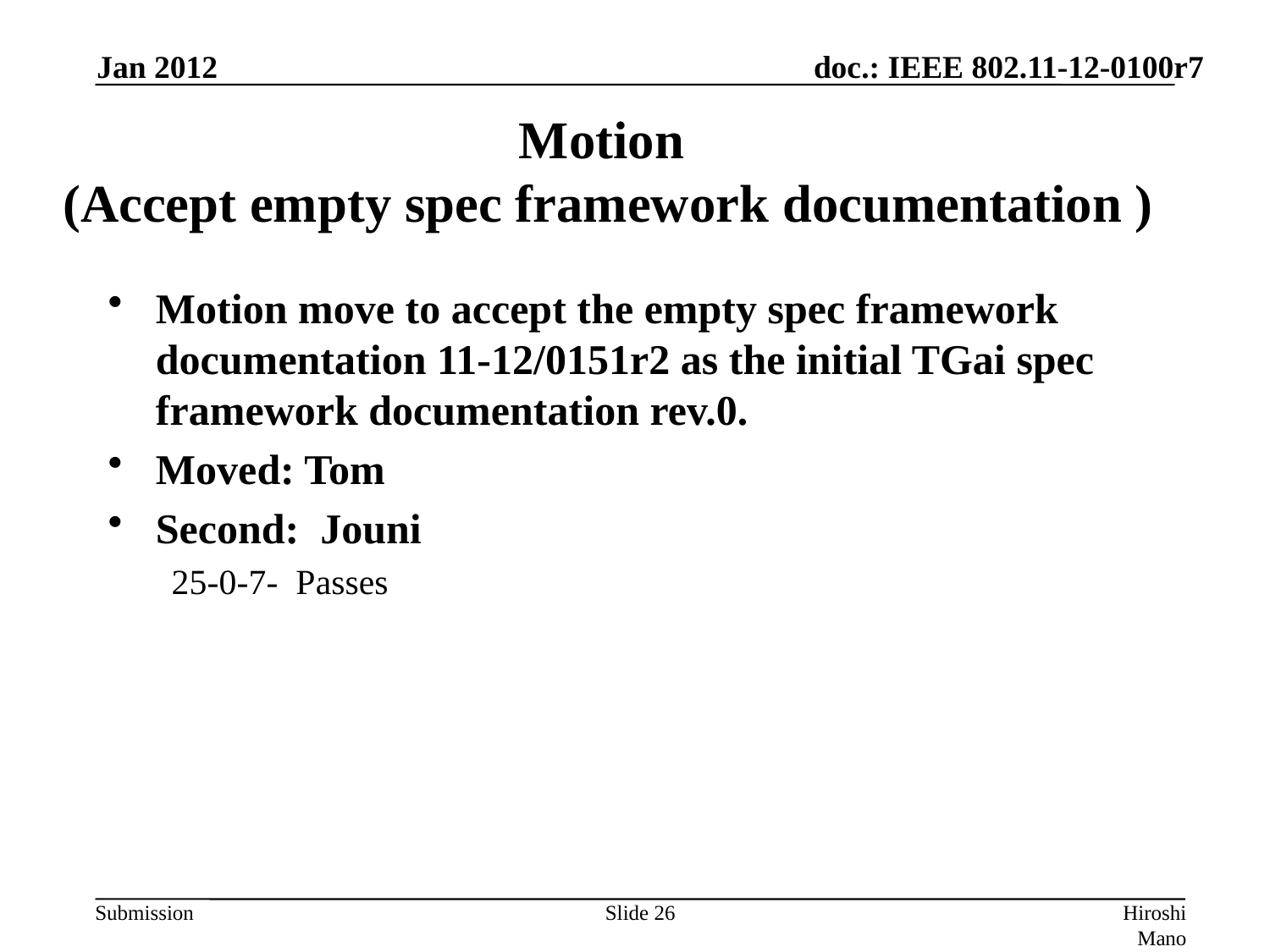

Jan 2012
# Motion (Accept empty spec framework documentation )
Motion move to accept the empty spec framework documentation 11-12/0151r2 as the initial TGai spec framework documentation rev.0.
Moved: Tom
Second:  Jouni
25-0-7-  Passes

Slide 26
Hiroshi Mano (ATRD, Root, Lab)